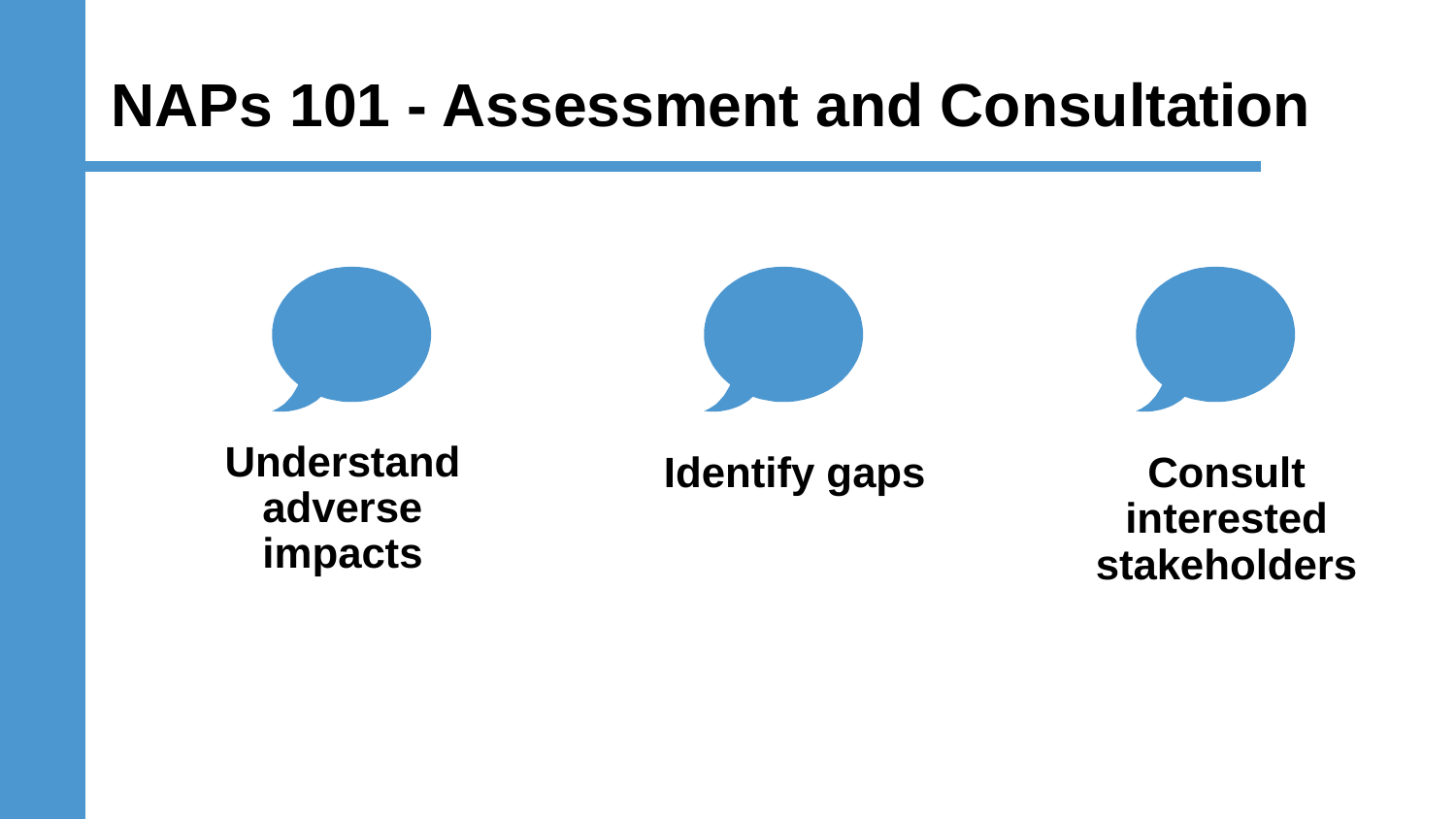

# NAPs 101 - Assessment and Consultation

Understand adverse impacts

Identify gaps
Consult interested stakeholders